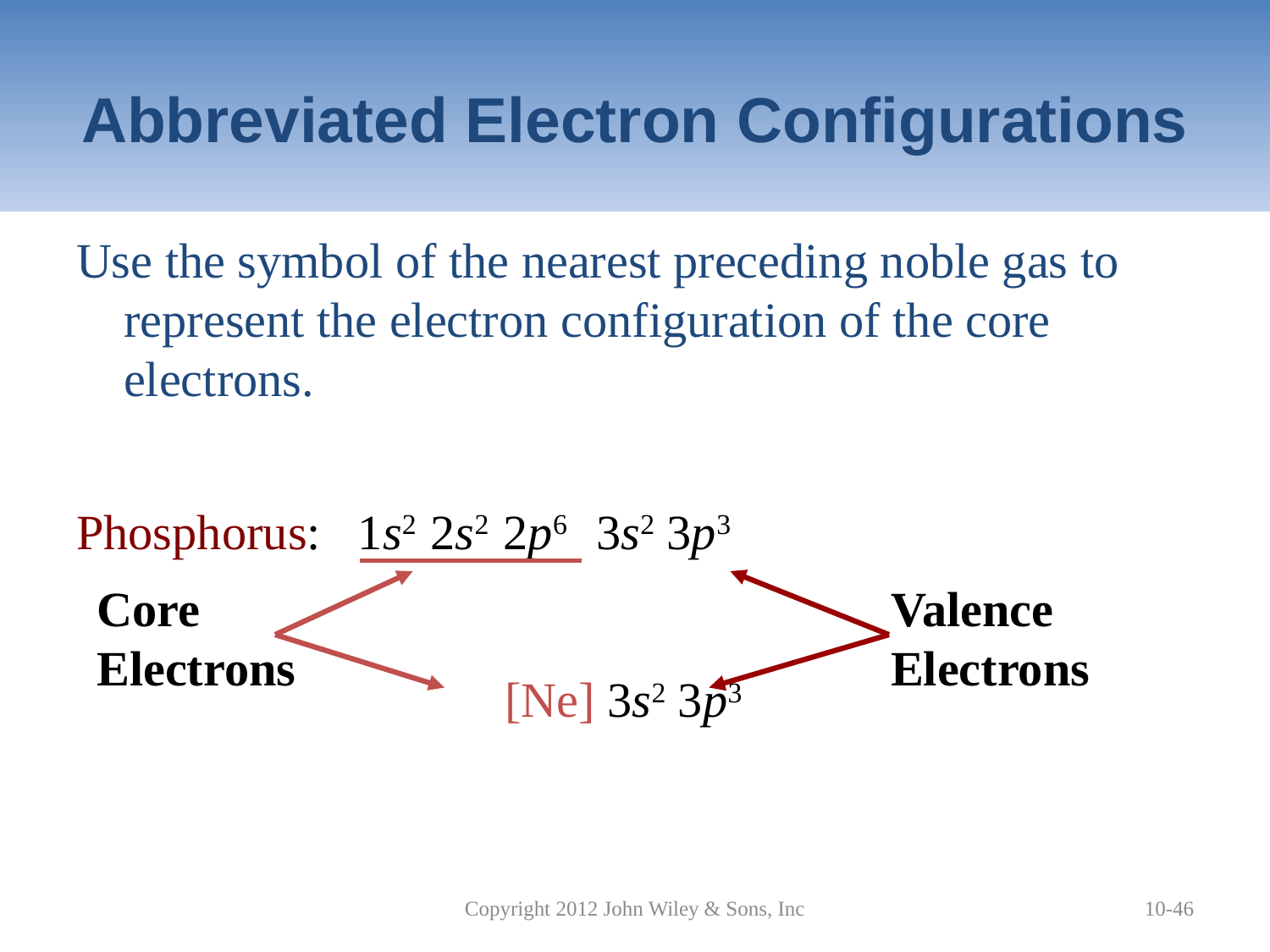

# Abbreviated Electron Configurations
Use the symbol of the nearest preceding noble gas to represent the electron configuration of the core  electrons.

Phosphorus:   1s2  2s2  2p6    3s2 3p3

				[Ne] 3s2 3p3

Core Electrons

Valence Electrons

Copyright 2012 John Wiley & Sons, Inc
10-46